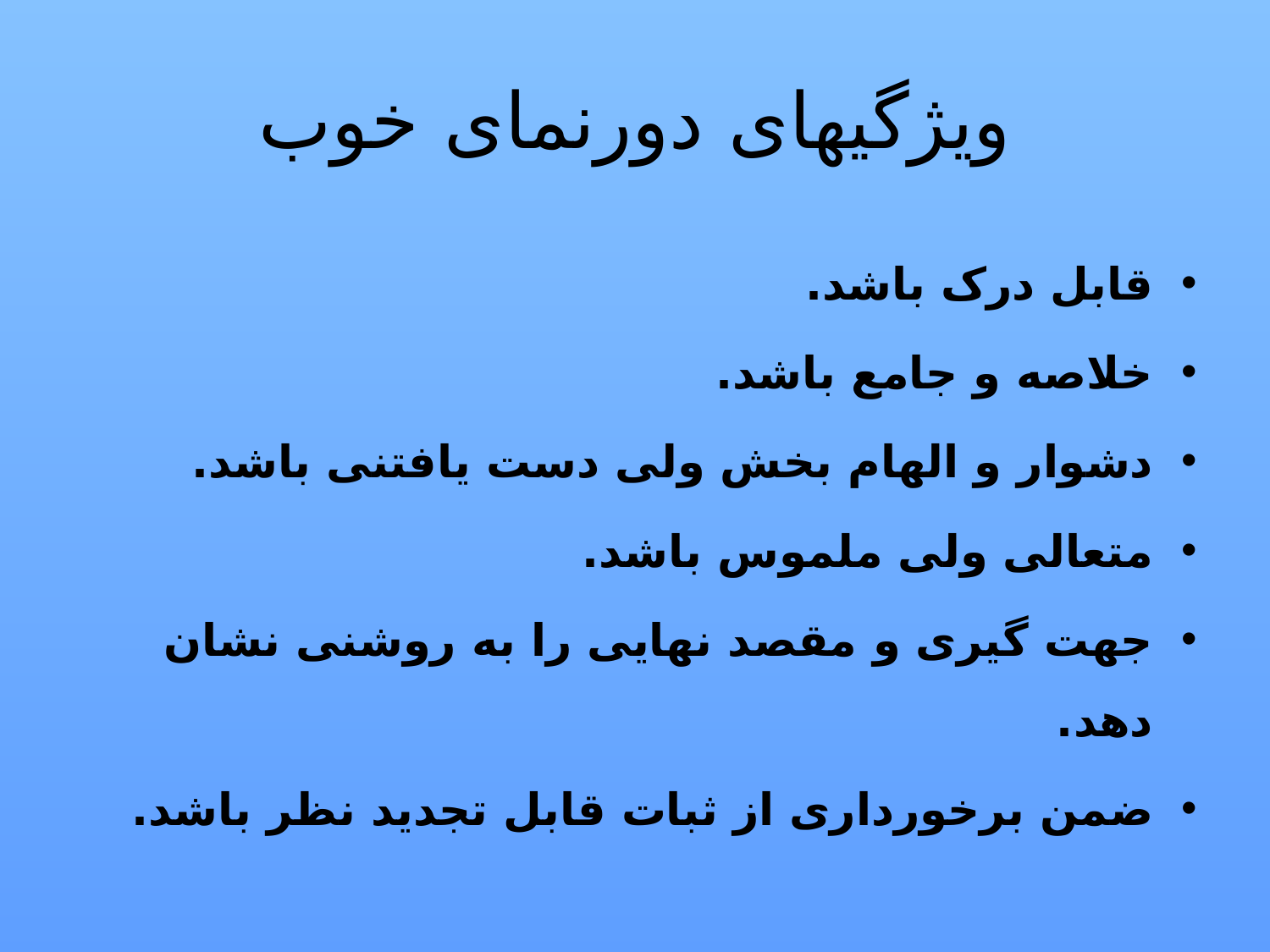

# ویژگیهای دورنمای خوب
قابل درک باشد.
خلاصه و جامع باشد.
دشوار و الهام بخش ولی دست یافتنی باشد.
متعالی ولی ملموس باشد.
جهت گیری و مقصد نهایی را به روشنی نشان دهد.
ضمن برخورداری از ثبات قابل تجدید نظر باشد.